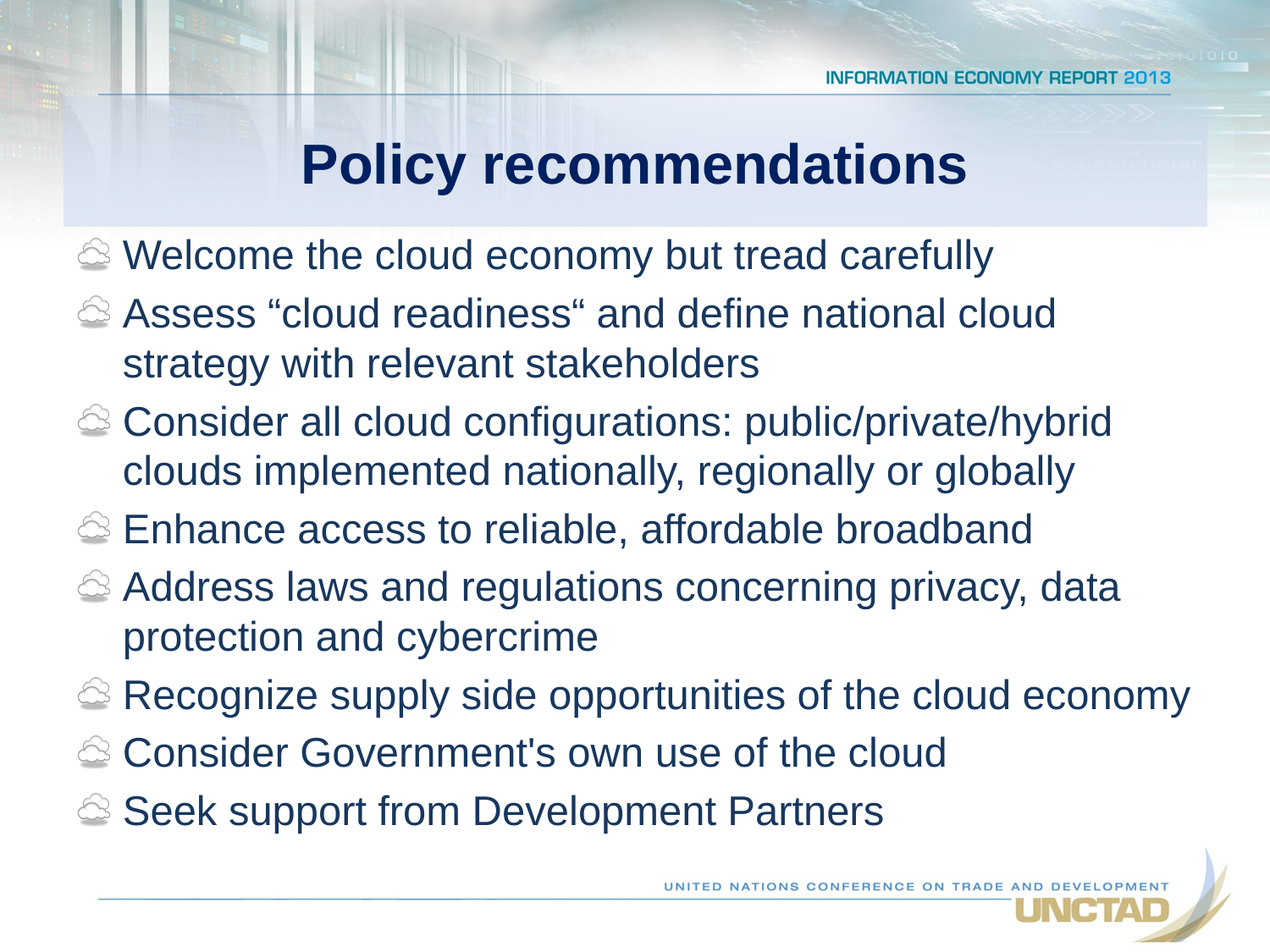

# Policy recommendations
Welcome the cloud economy but tread carefully
Assess “cloud readiness“ and define national cloud strategy with relevant stakeholders
Consider all cloud configurations: public/private/hybrid clouds implemented nationally, regionally or globally
Enhance access to reliable, affordable broadband
Address laws and regulations concerning privacy, data protection and cybercrime
Recognize supply side opportunities of the cloud economy
Consider Government's own use of the cloud
Seek support from Development Partners